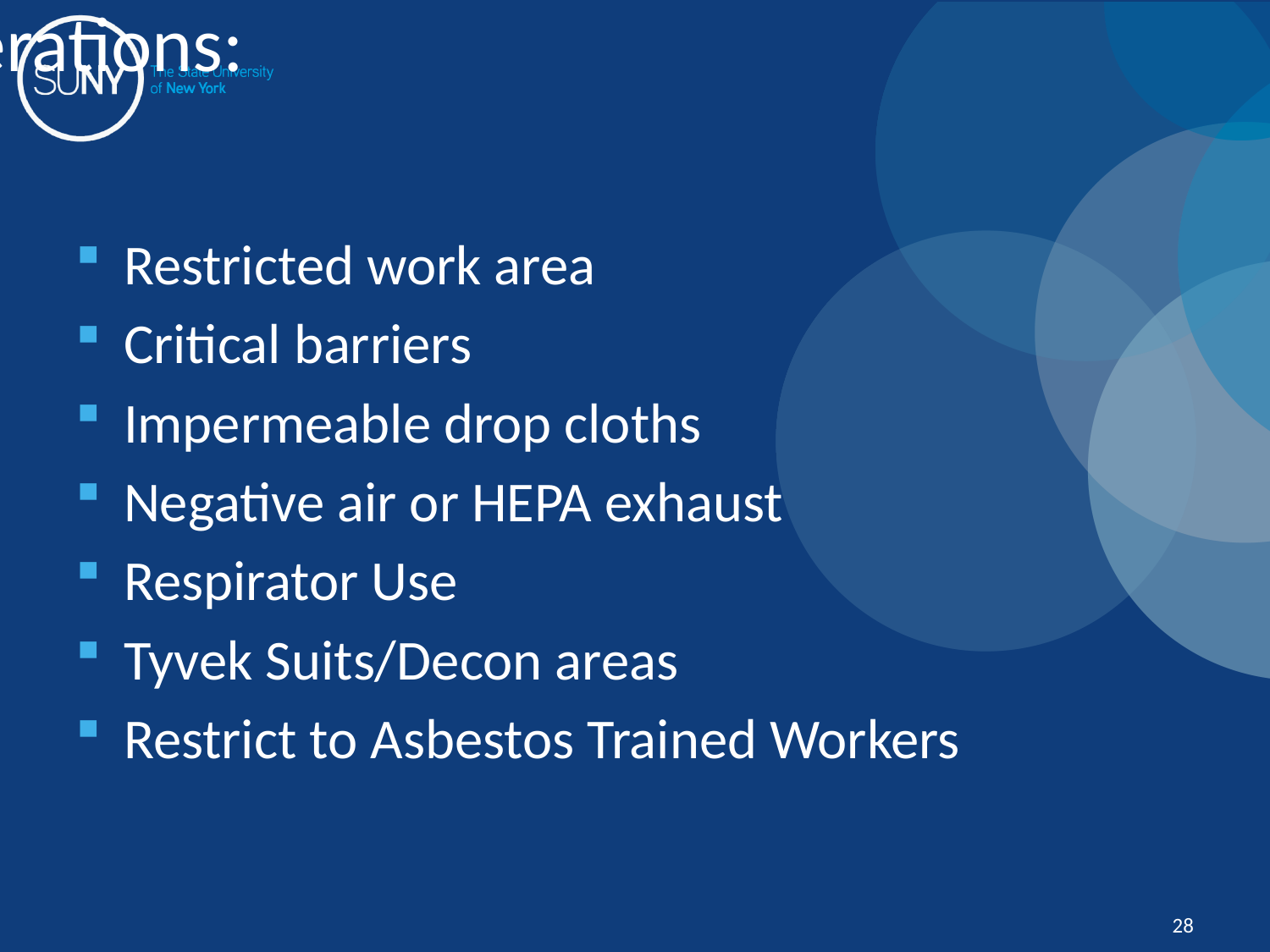

# Considerations:
Restricted work area
Critical barriers
Impermeable drop cloths
Negative air or HEPA exhaust
Respirator Use
Tyvek Suits/Decon areas
Restrict to Asbestos Trained Workers

28